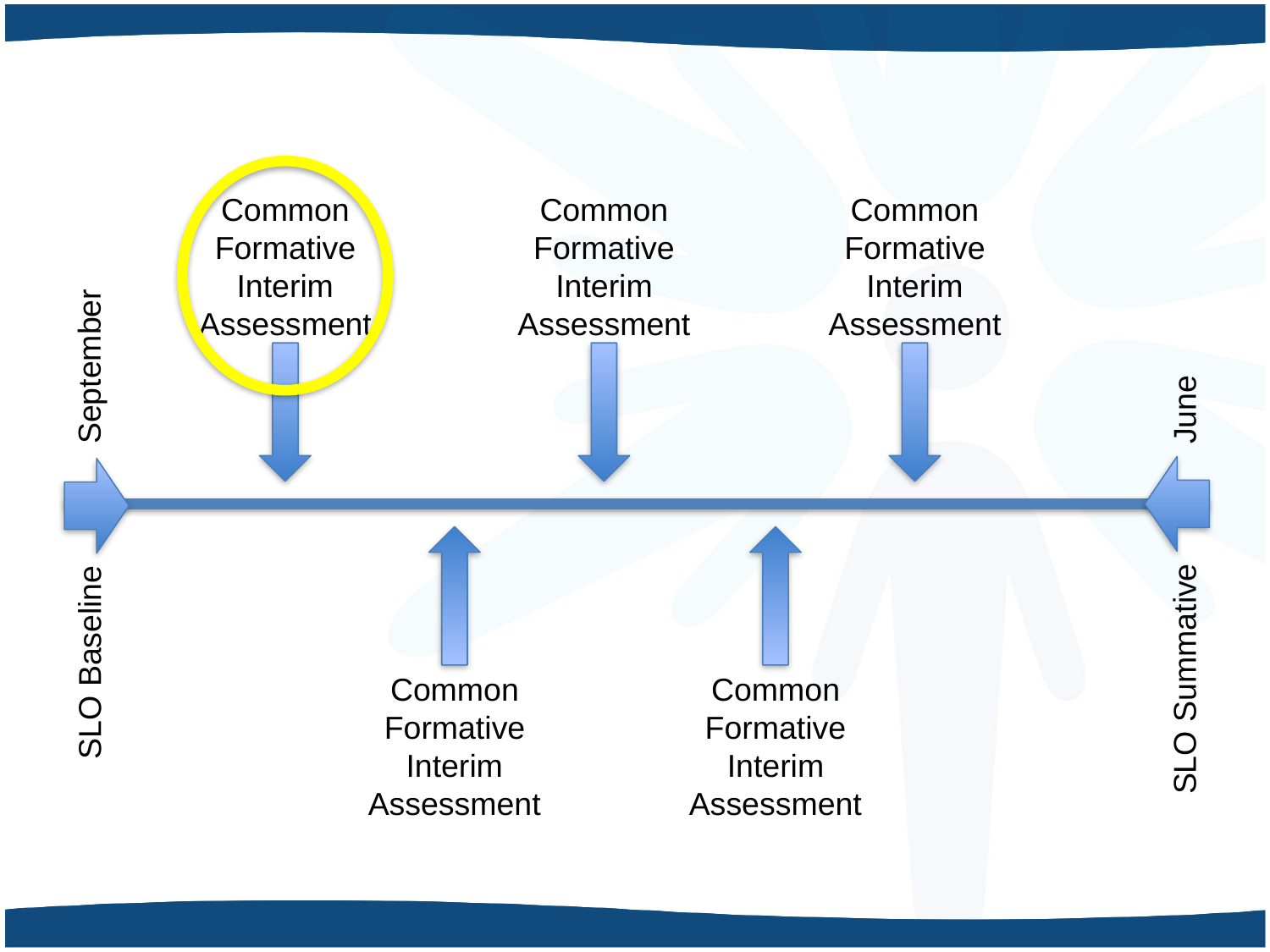

Common
Formative
Interim
Assessment

Common
Formative
Interim
Assessment

Common
Formative
Interim
Assessment

September
June

Common
Formative
Interim
Assessment

Common
Formative
Interim
Assessment
SLO Summative
SLO Baseline